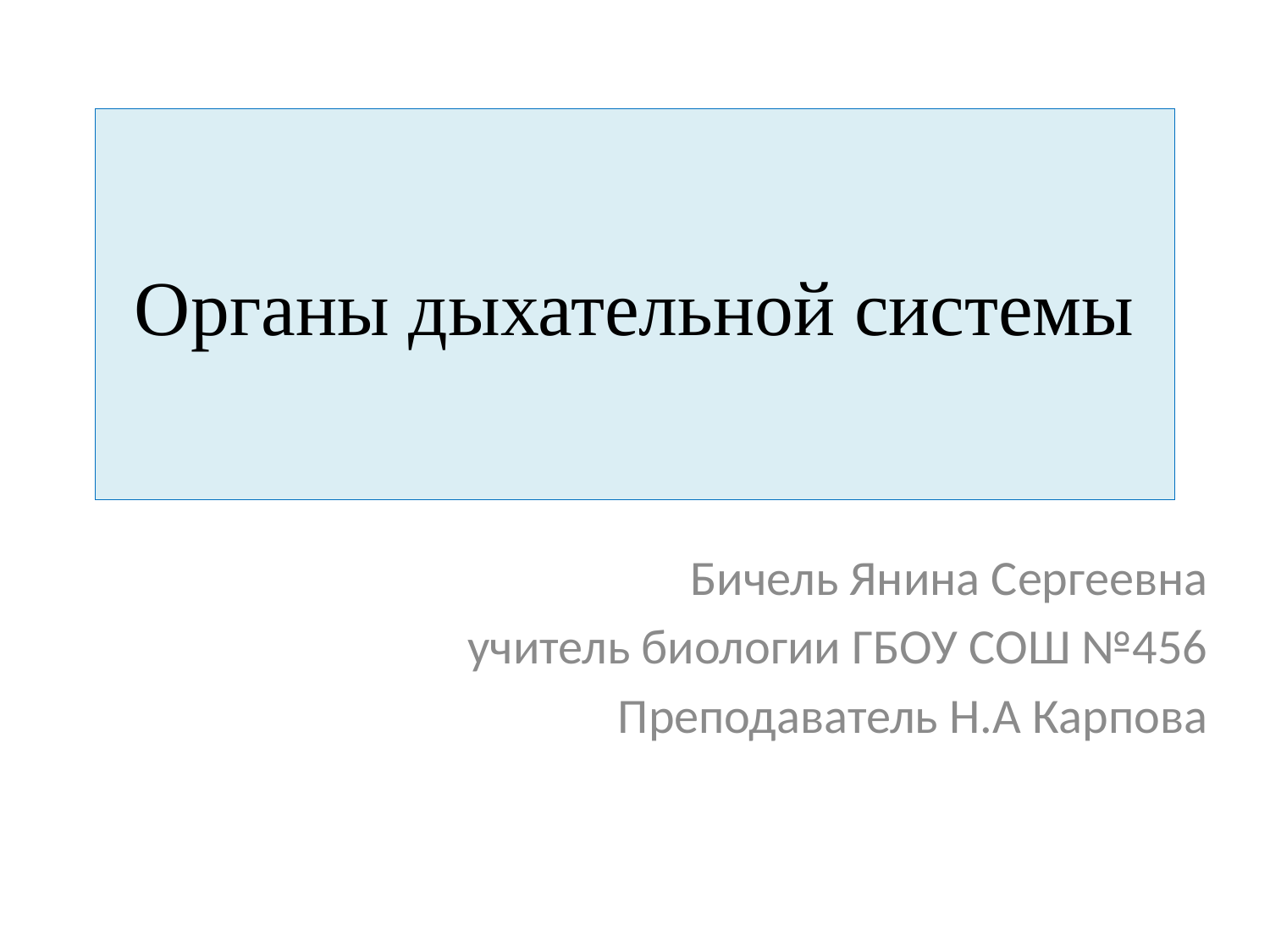

# Органы дыхательной системы
Бичель Янина Сергеевна
учитель биологии ГБОУ СОШ №456
Преподаватель Н.А Карпова